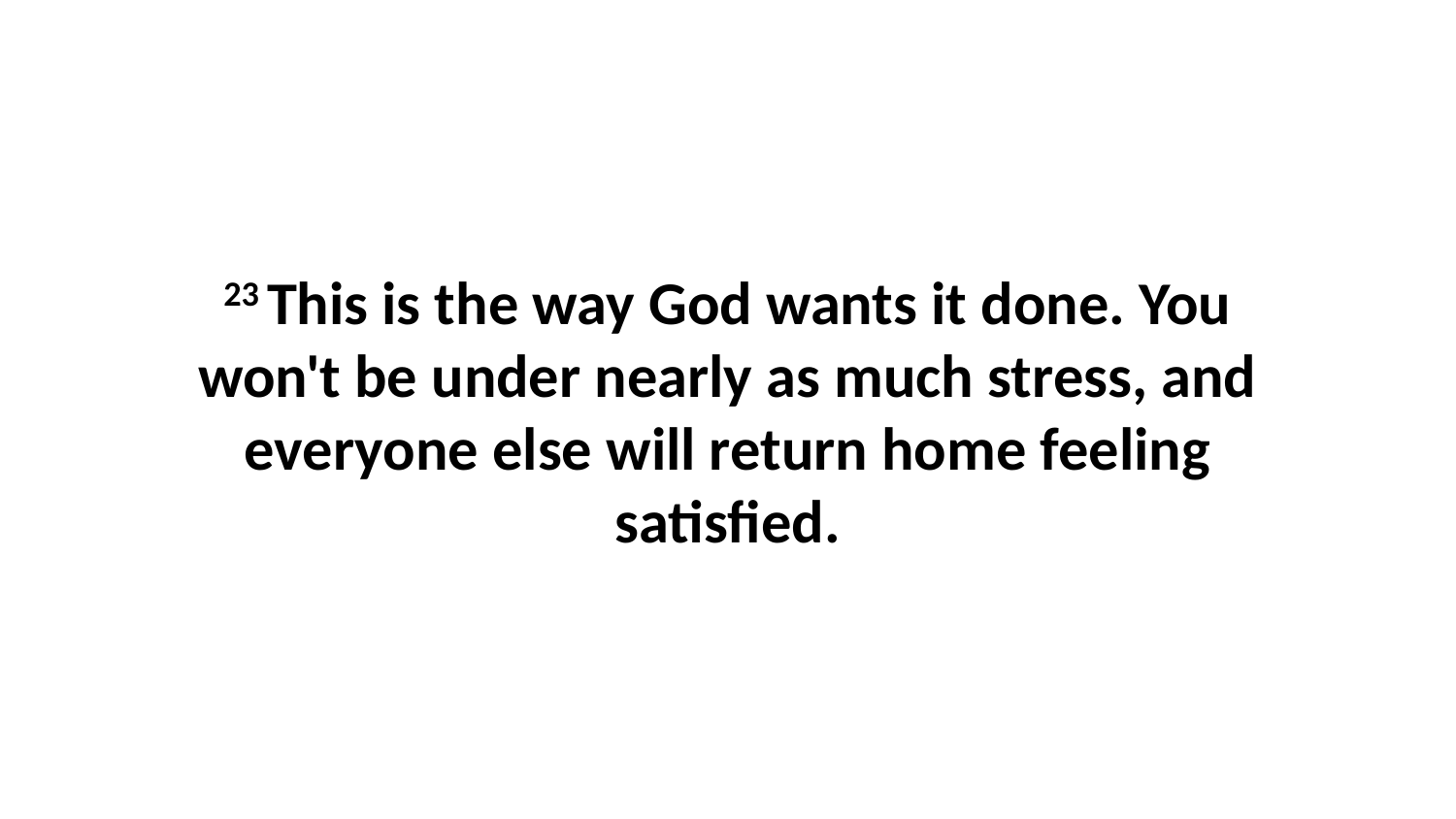

23 This is the way God wants it done. You won't be under nearly as much stress, and everyone else will return home feeling satisfied.